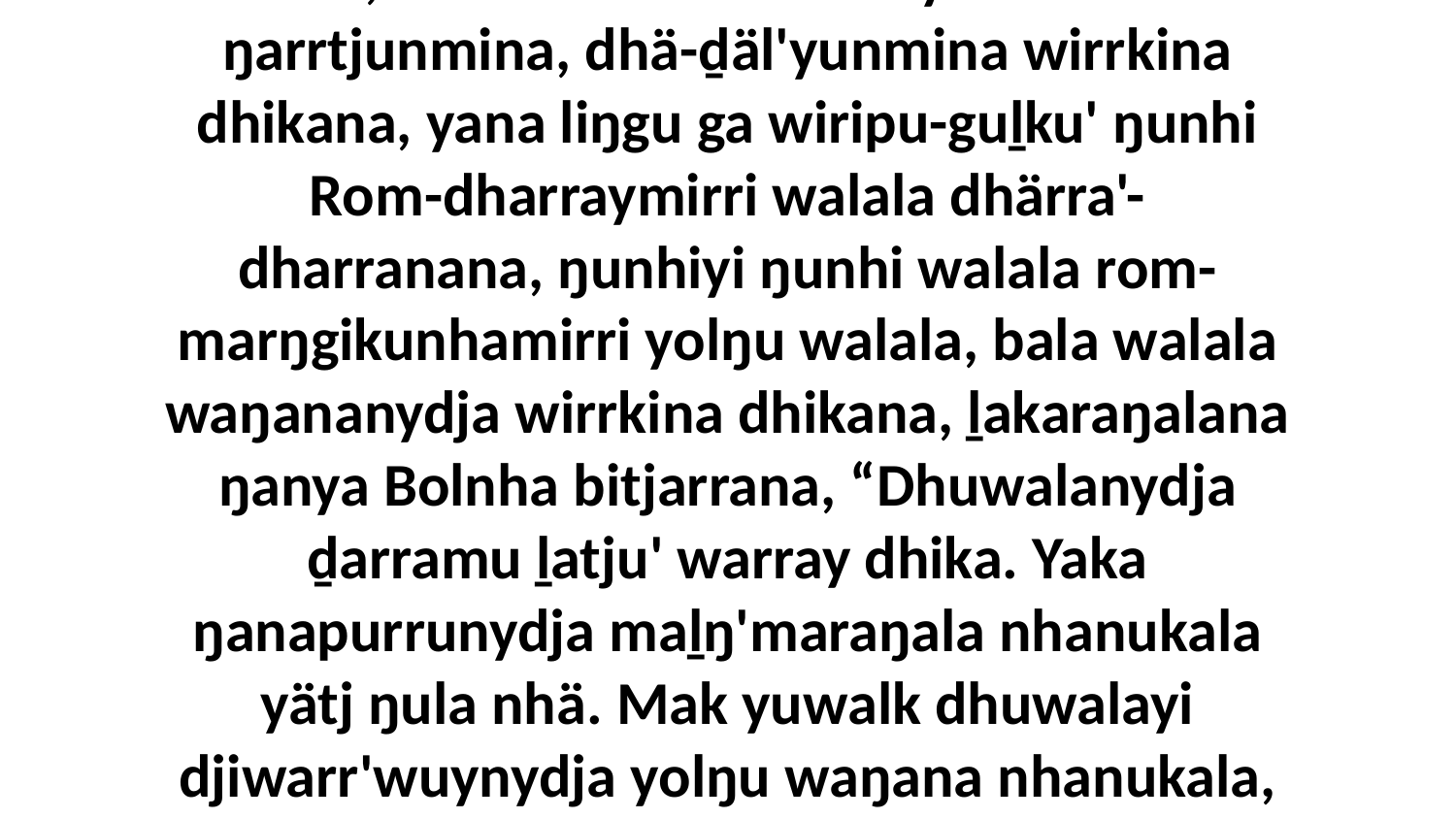

9 Yo, mukthurruna walala yukurrana ŋarrtjunmina, dhä-ḏäl'yunmina wirrkina dhikana, yana liŋgu ga wiripu-guḻku' ŋunhi Rom-dharraymirri walala dhärra'-dharranana, ŋunhiyi ŋunhi walala rom-marŋgikunhamirri yolŋu walala, bala walala waŋananydja wirrkina dhikana, ḻakaraŋalana ŋanya Bolnha bitjarrana, “Dhuwalanydja ḏarramu ḻatju' warray dhika. Yaka ŋanapurrunydja maḻŋ'maraŋala nhanukala yätj ŋula nhä. Mak yuwalk dhuwalayi djiwarr'wuynydja yolŋu waŋana nhanukala, mak ŋula nhä birrimbirrnydja,” bitjarrayi.